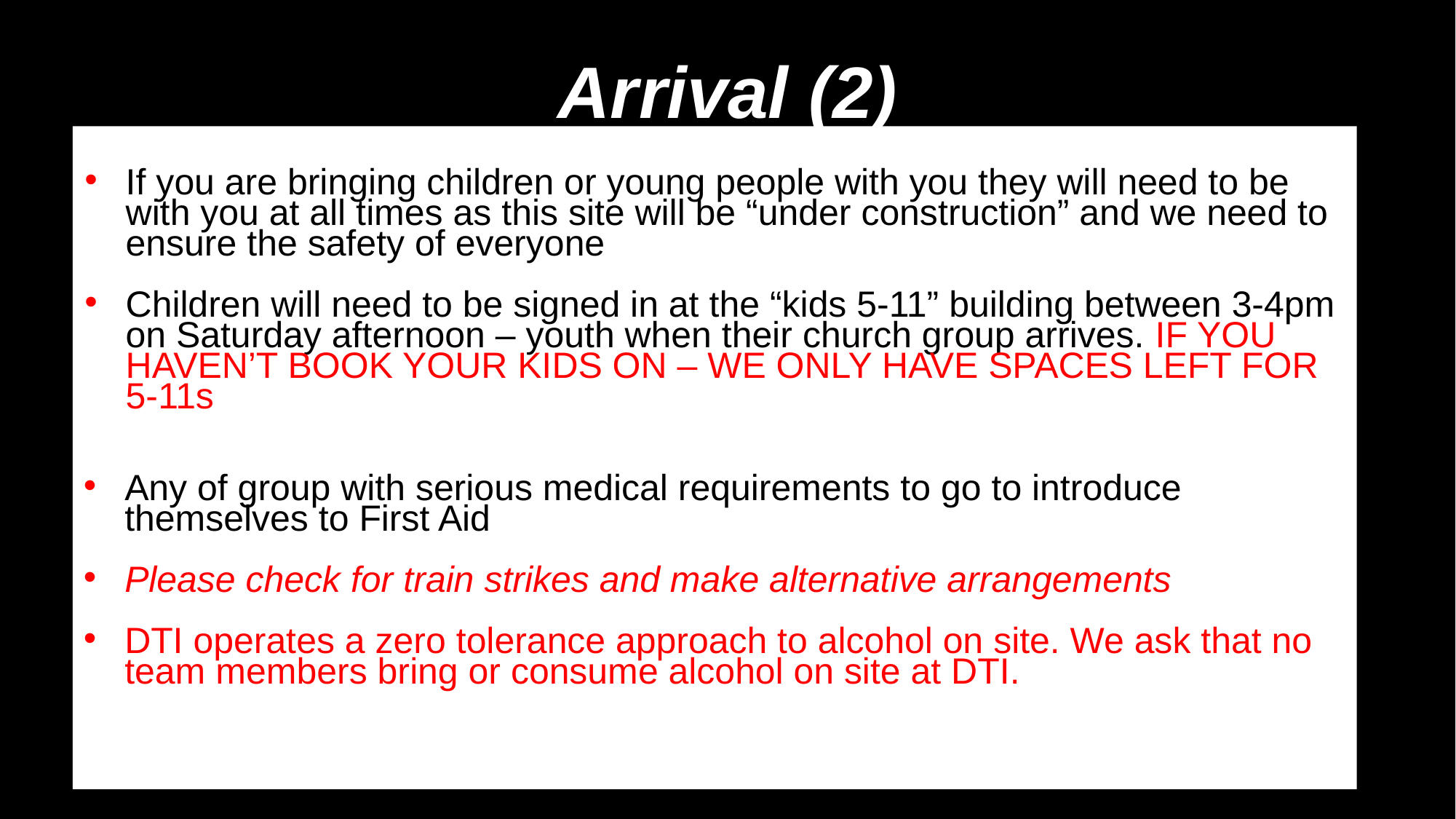

Arrival (2)

If you are bringing children or young people with you they will need to be with you at all times as this site will be “under construction” and we need to ensure the safety of everyone

Children will need to be signed in at the “kids 5-11” building between 3-4pm on Saturday afternoon – youth when their church group arrives. IF YOU HAVEN’T BOOK YOUR KIDS ON – WE ONLY HAVE SPACES LEFT FOR 5-11s

Any of group with serious medical requirements to go to introduce themselves to First Aid

Please check for train strikes and make alternative arrangements

DTI operates a zero tolerance approach to alcohol on site. We ask that no team members bring or consume alcohol on site at DTI.